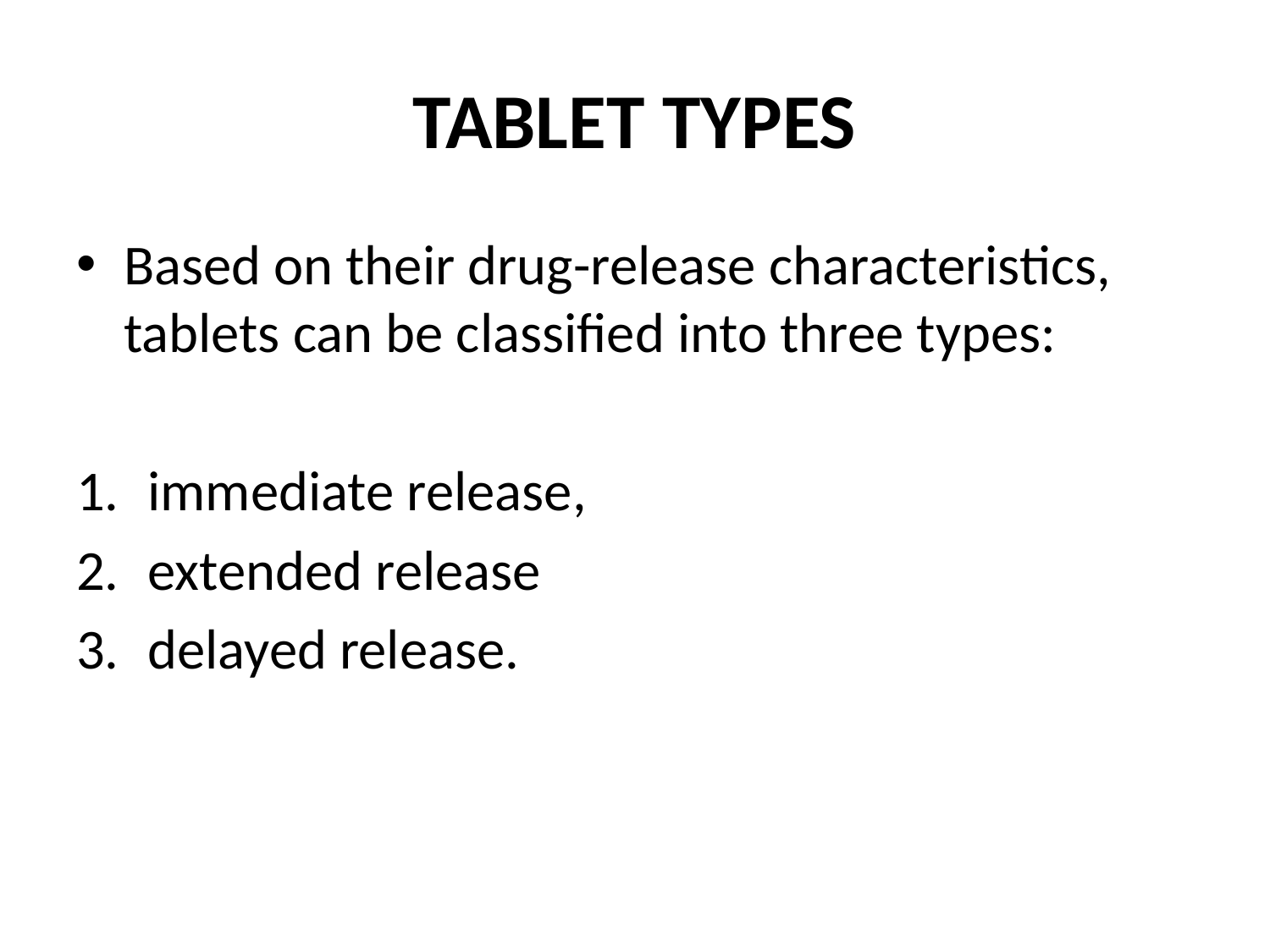

# TABLET TYPES
Based on their drug-release characteristics, tablets can be classified into three types:

immediate release,
extended release
delayed release.